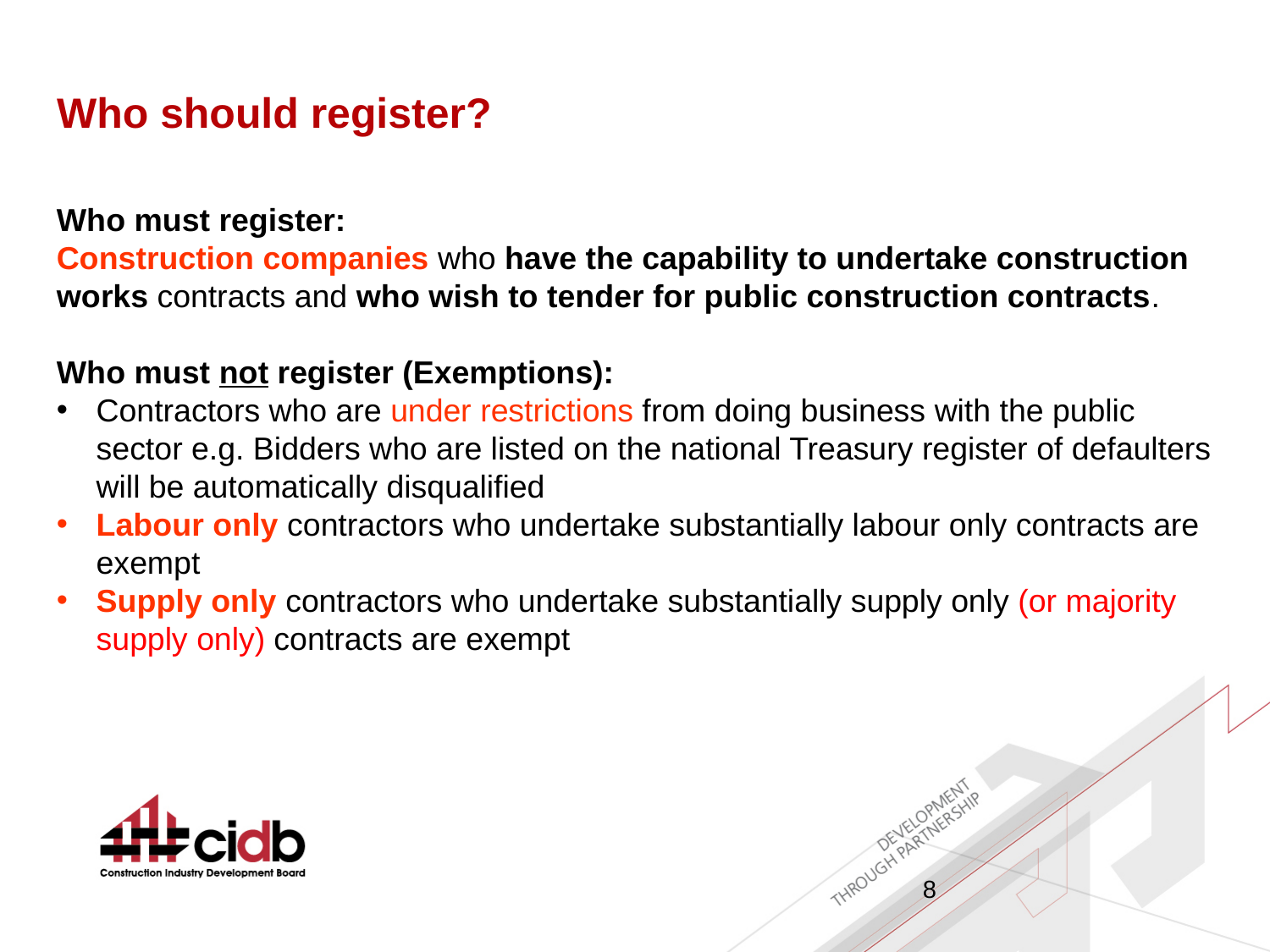

# Who should register?
Who must register:
Construction companies who have the capability to undertake construction works contracts and who wish to tender for public construction contracts.

Who must not register (Exemptions):
Contractors who are under restrictions from doing business with the public        sector e.g. Bidders who are listed on the national Treasury register of defaulters will be automatically disqualified
Labour only contractors who undertake substantially labour only contracts are exempt
Supply only contractors who undertake substantially supply only (or majority supply only) contracts are exempt

8